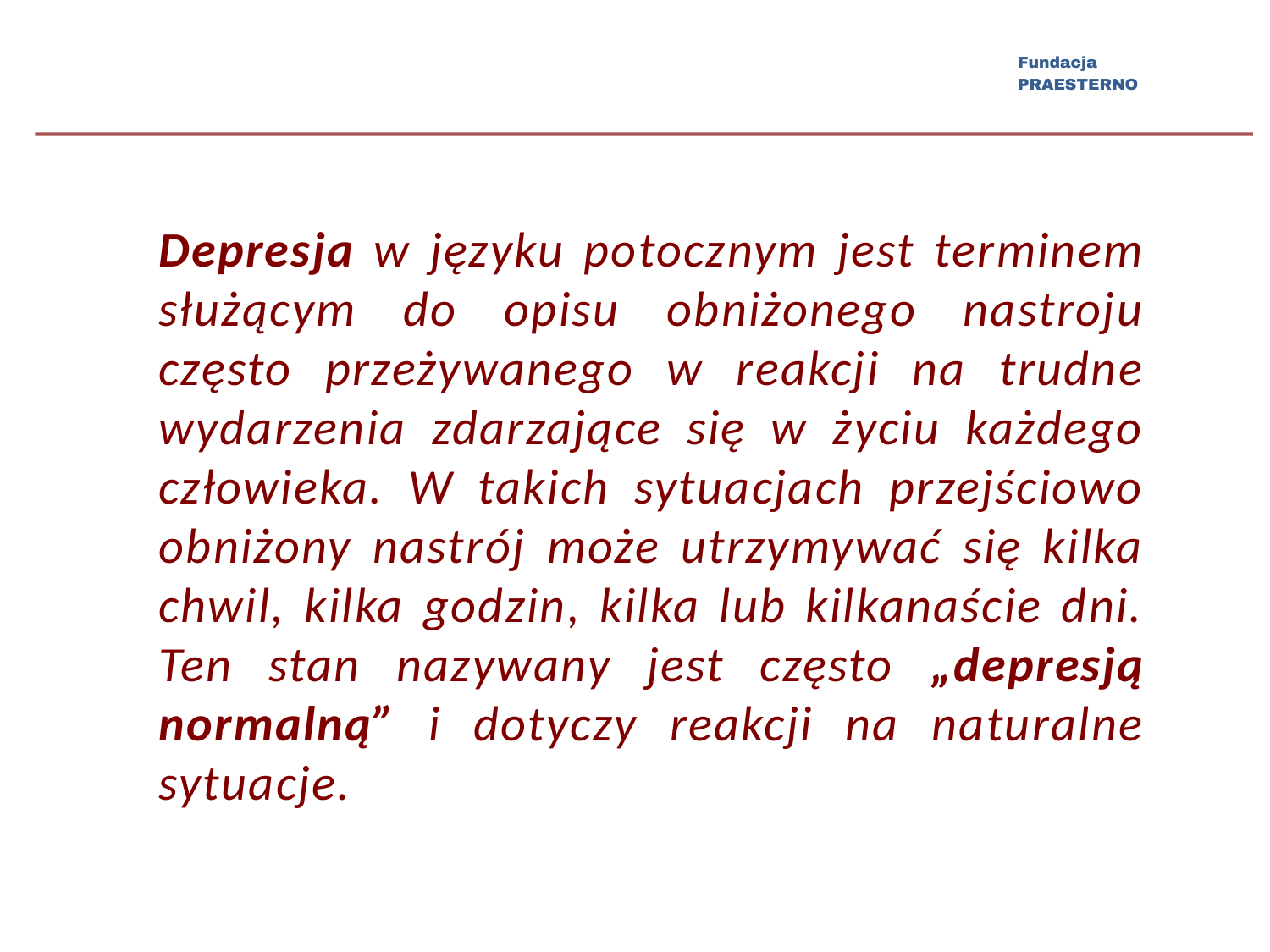

Depresja w języku potocznym jest terminem służącym do opisu obniżonego nastroju często przeżywanego w reakcji na trudne wydarzenia zdarzające się w życiu każdego człowieka. W takich sytuacjach przejściowo obniżony nastrój może utrzymywać się kilka chwil, kilka godzin, kilka lub kilkanaście dni. Ten stan nazywany jest często „depresją normalną” i dotyczy reakcji na naturalne sytuacje.